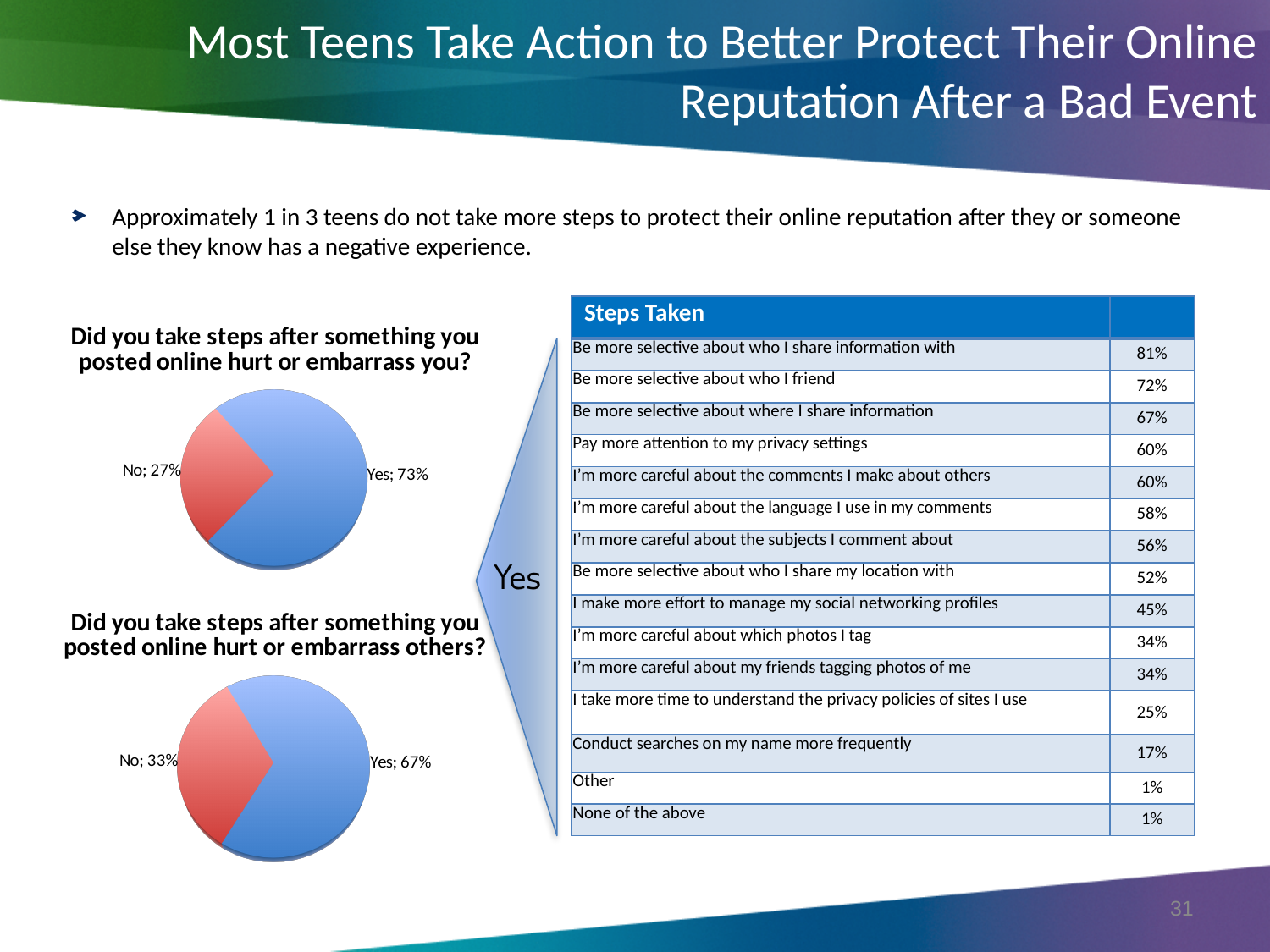

Most Teens Take Action to Better Protect Their Online Reputation After a Bad Event
Approximately 1 in 3 teens do not take more steps to protect their online reputation after they or someone else they know has a negative experience.
| Steps Taken |  |
| --- | --- |
| Be more selective about who I share information with | 81% |
| Be more selective about who I friend | 72% |
| Be more selective about where I share information | 67% |
| Pay more attention to my privacy settings | 60% |
| I’m more careful about the comments I make about others | 60% |
| I’m more careful about the language I use in my comments | 58% |
| I’m more careful about the subjects I comment about | 56% |
| Be more selective about who I share my location with | 52% |
| I make more effort to manage my social networking profiles | 45% |
| I’m more careful about which photos I tag | 34% |
| I’m more careful about my friends tagging photos of me | 34% |
| I take more time to understand the privacy policies of sites I use | 25% |
| Conduct searches on my name more frequently | 17% |
| Other | 1% |
| None of the above | 1% |

[unsupported chart]

Yes

[unsupported chart]

31